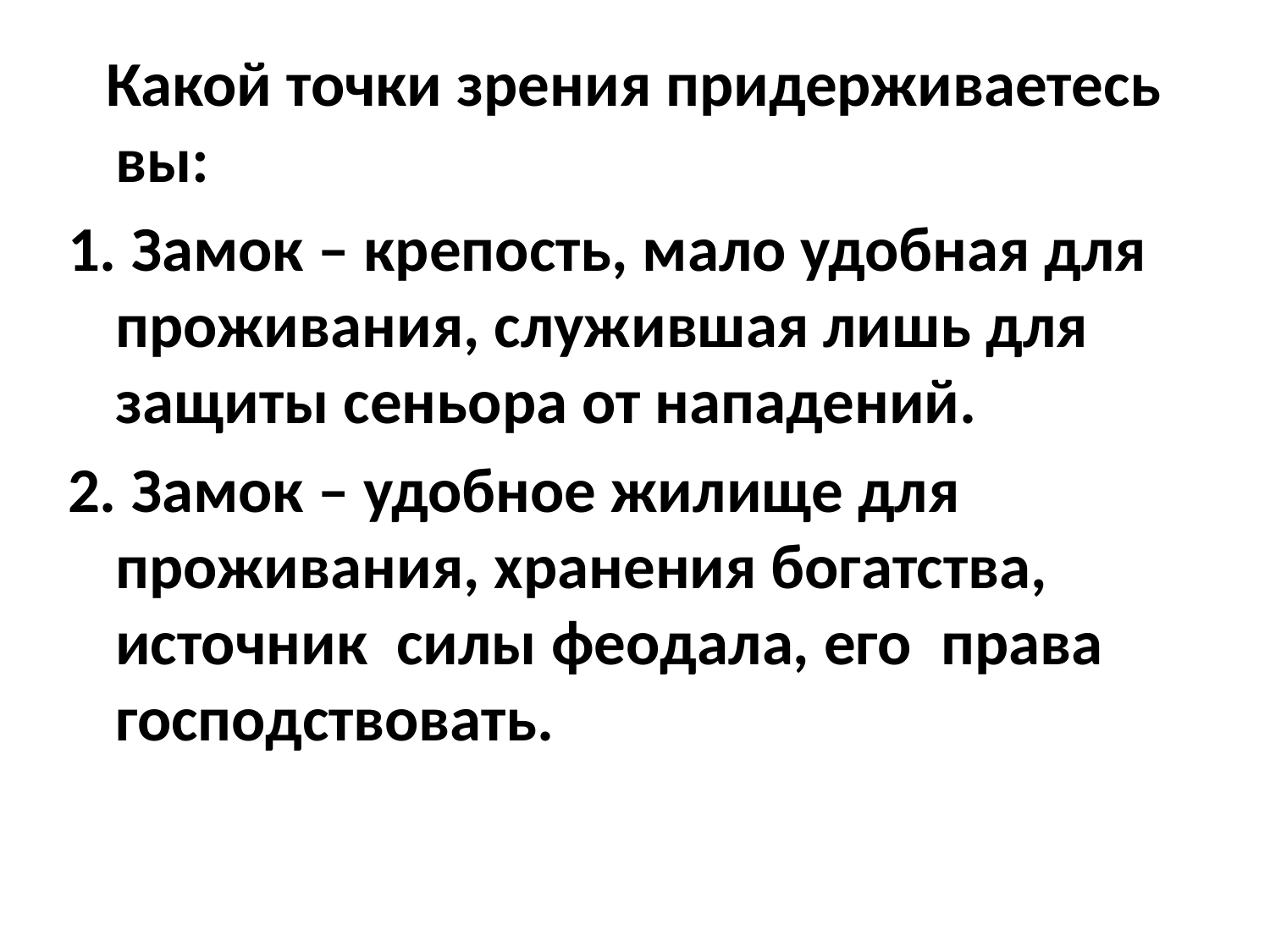

Какой точки зрения придерживаетесь вы:
1. Замок – крепость, мало удобная для проживания, служившая лишь для защиты сеньора от нападений.
2. Замок – удобное жилище для проживания, хранения богатства, источник  силы феодала, его  права господствовать.